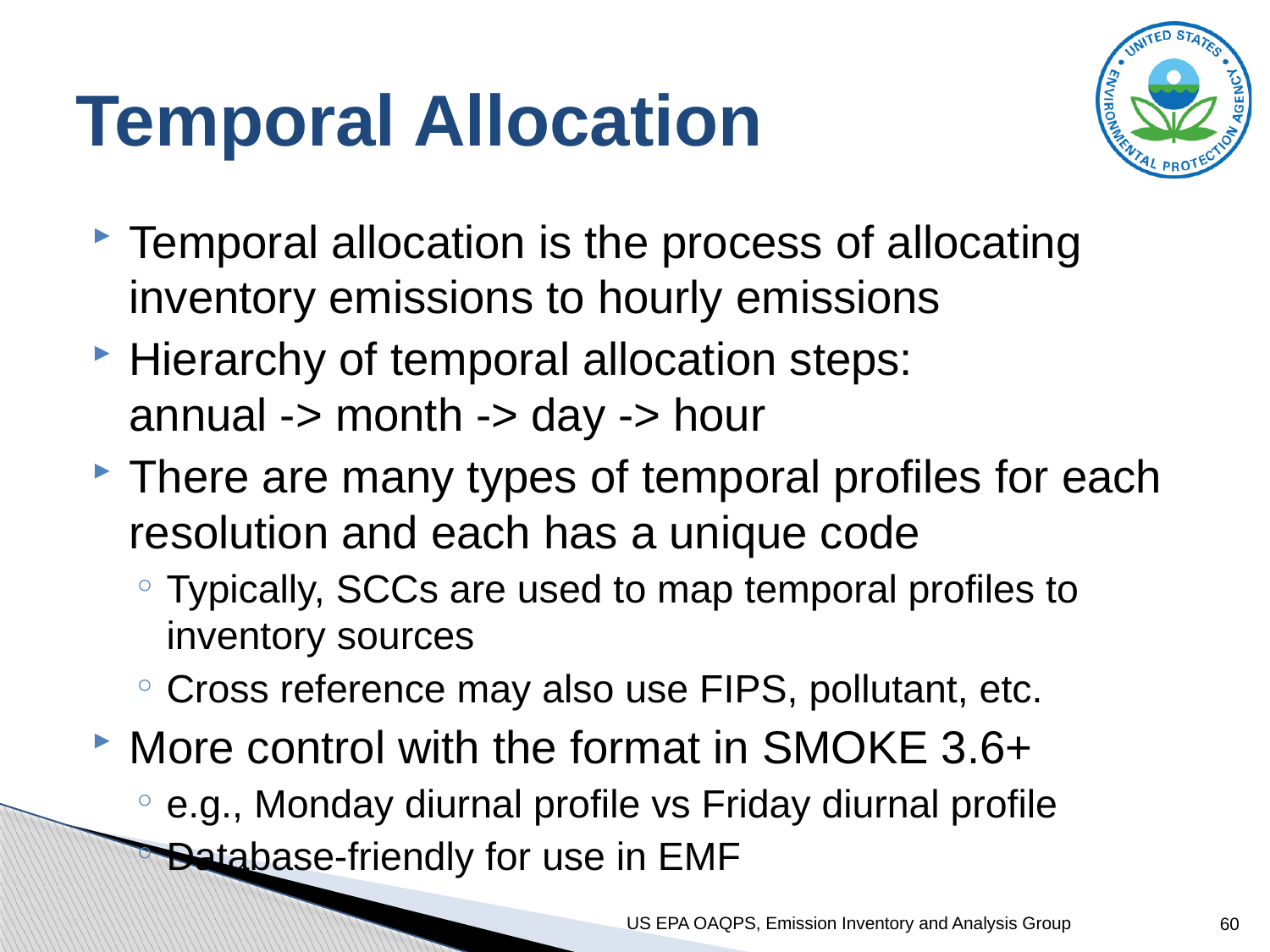

# Temporal Allocation
Temporal allocation is the process of allocating inventory emissions to hourly emissions
Hierarchy of temporal allocation steps:
annual -> month -> day -> hour
There are many types of temporal profiles for each resolution and each has a unique code
Typically, SCCs are used to map temporal profiles to inventory sources
Cross reference may also use FIPS, pollutant, etc.
More control with the format in SMOKE 3.6+
e.g., Monday diurnal profile vs Friday diurnal profile
Database-friendly for use in EMF

US EPA OAQPS, Emission Inventory and Analysis Group
60